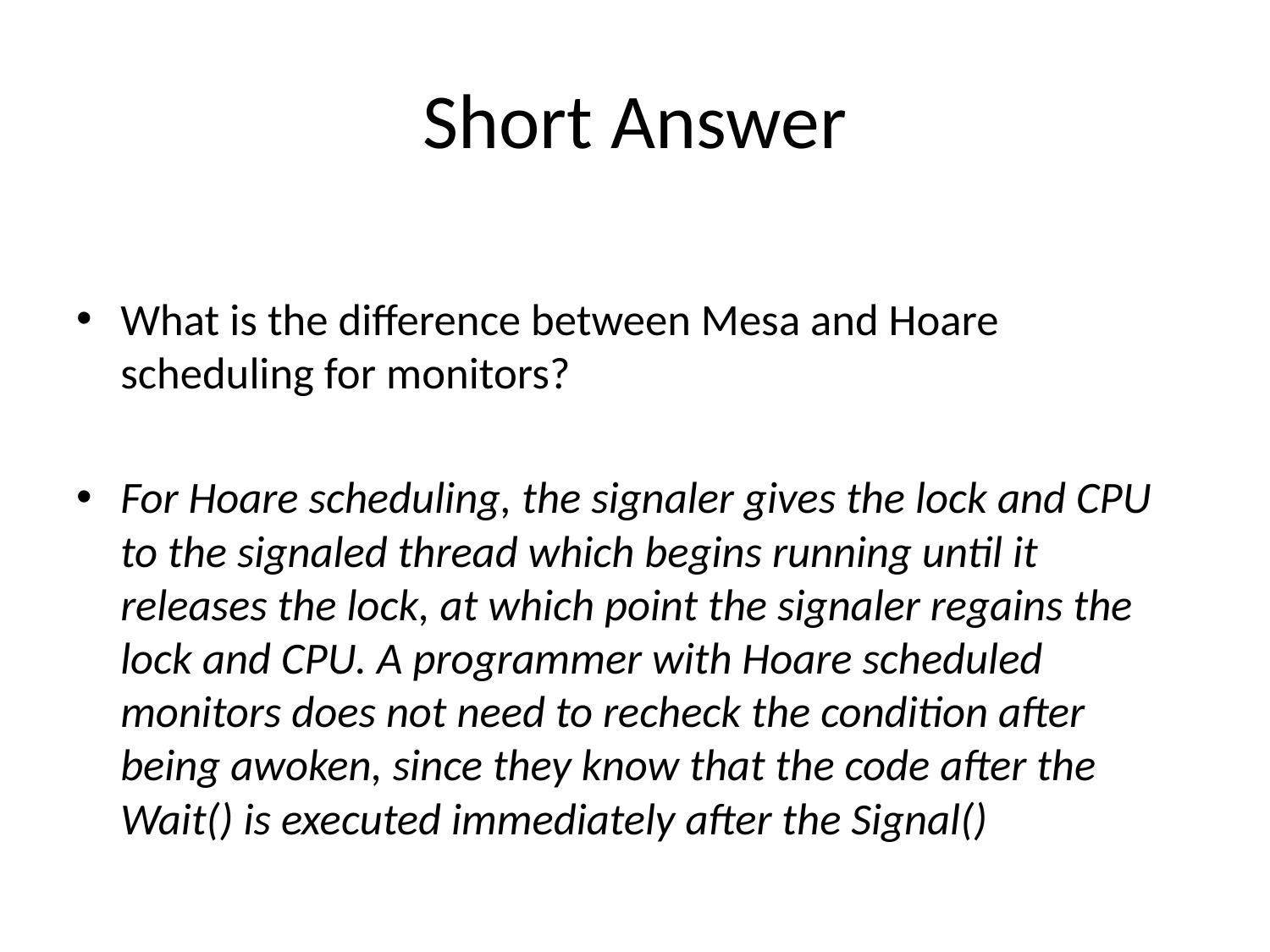

# Short Answer

What is the difference between Mesa and Hoare scheduling for monitors?

For Hoare scheduling, the signaler gives the lock and CPU to the signaled thread which begins running until it releases the lock, at which point the signaler regains the lock and CPU. A programmer with Hoare scheduled monitors does not need to recheck the condition after being awoken, since they know that the code after the Wait() is executed immediately after the Signal()